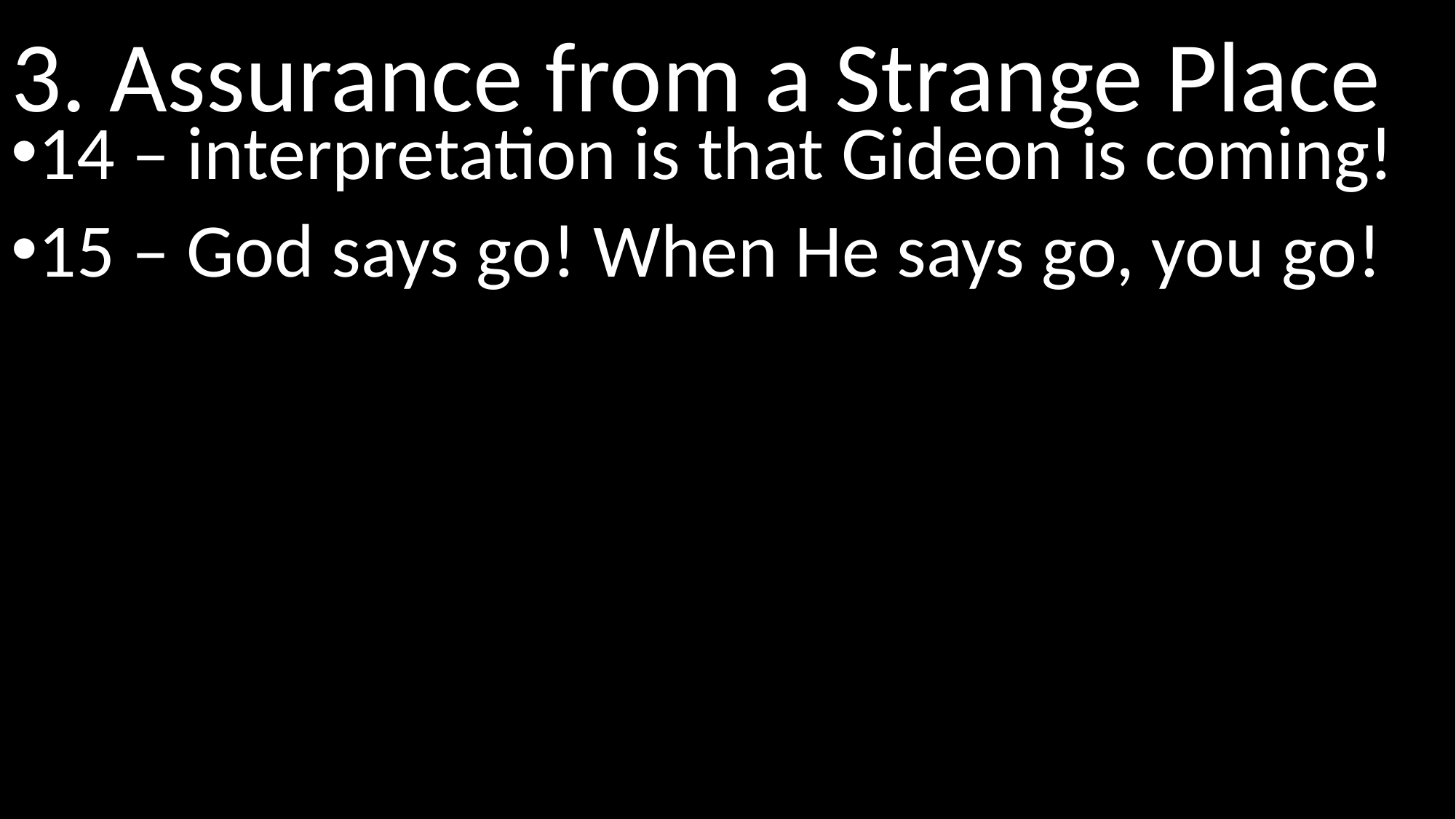

# 3. Assurance from a Strange Place
14 – interpretation is that Gideon is coming!
15 – God says go! When He says go, you go!